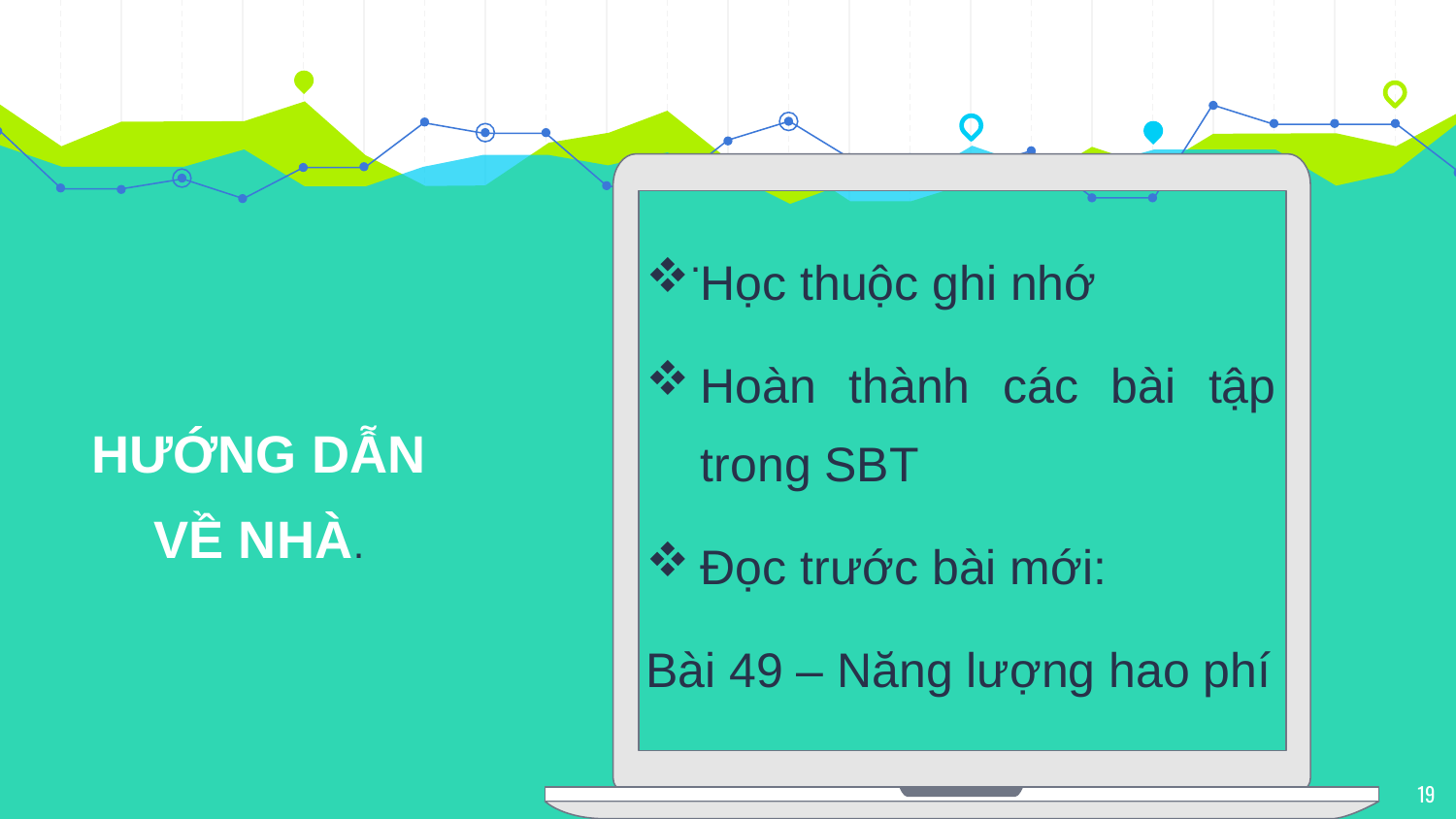

.

Học thuộc ghi nhớ
Hoàn thành các bài tập trong SBT
Đọc trước bài mới:
Bài 49 – Năng lượng hao phí
HƯỚNG DẪN VỀ NHÀ.
19